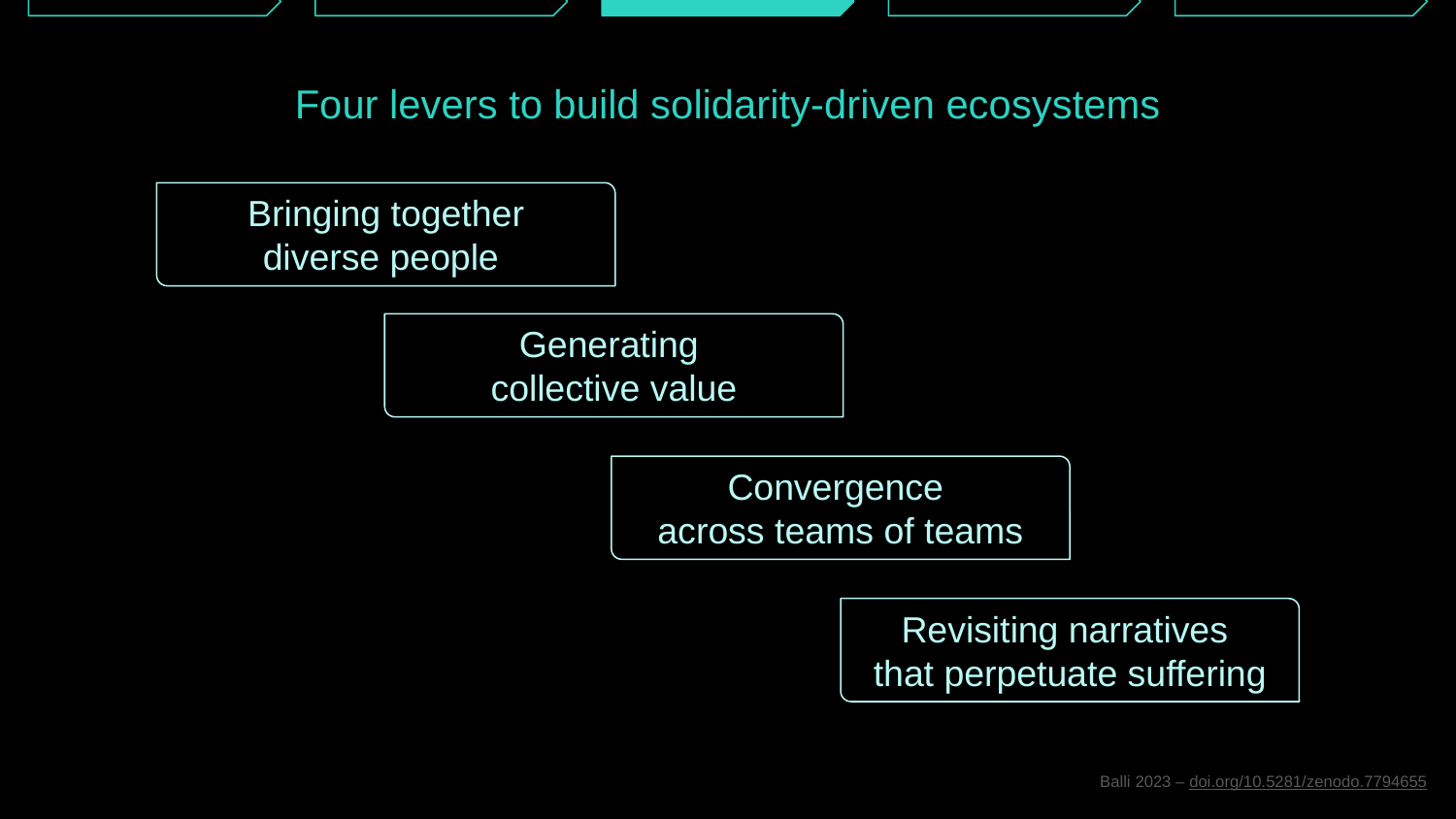

Four levers to build solidarity-driven ecosystems
Bringing together
diverse people
Generating
collective value
Convergence
across teams of teams
Revisiting narratives
that perpetuate suffering
Balli 2023 – doi.org/10.5281/zenodo.7794655